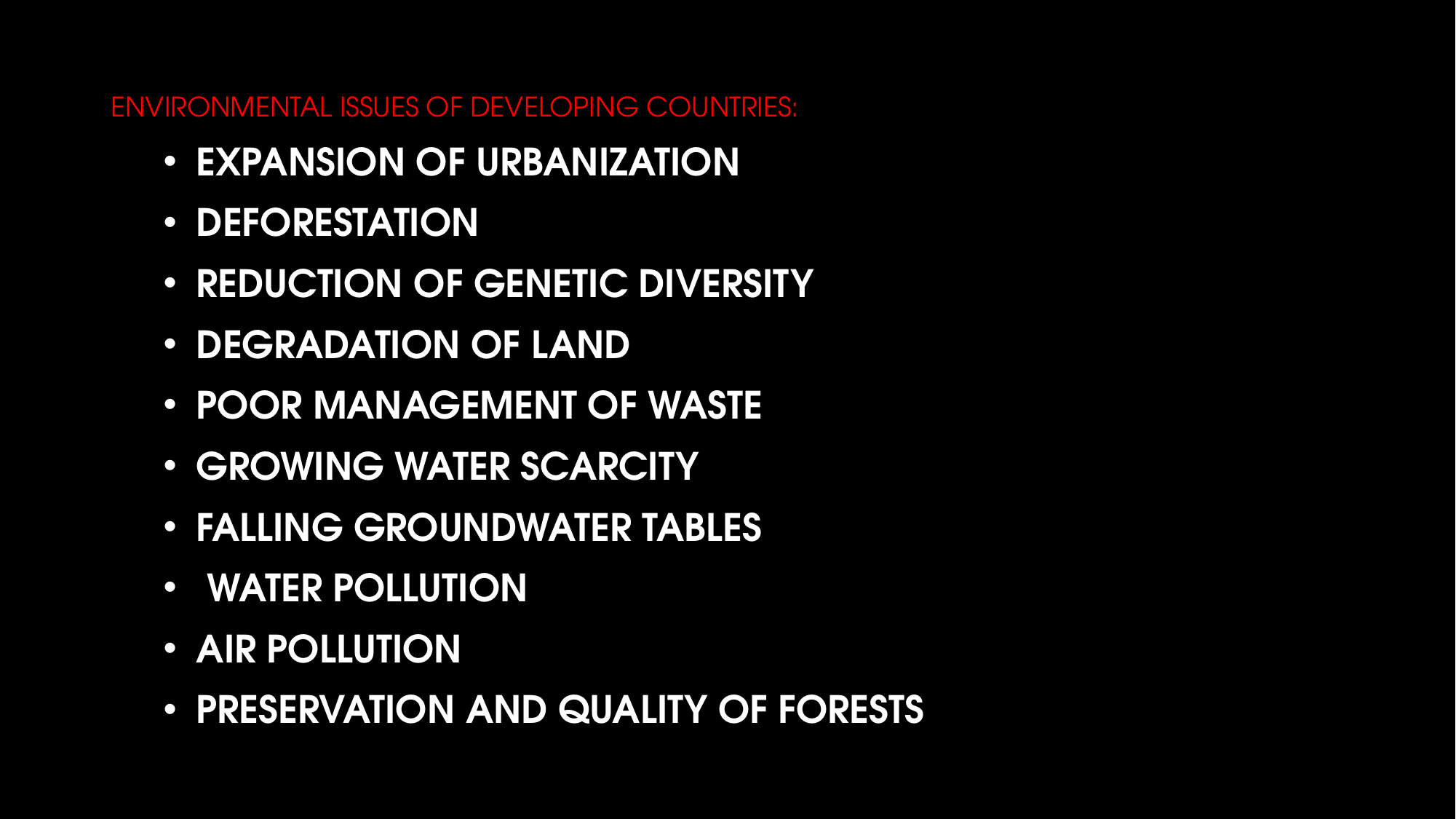

Environmental Issues of Developing Countries:
Expansion of urbanization
Deforestation
Reduction of Genetic Diversity
Degradation of land
Poor management of waste
Growing water scarcity
Falling groundwater tables
 Water pollution
Air pollution
Preservation and quality of forests